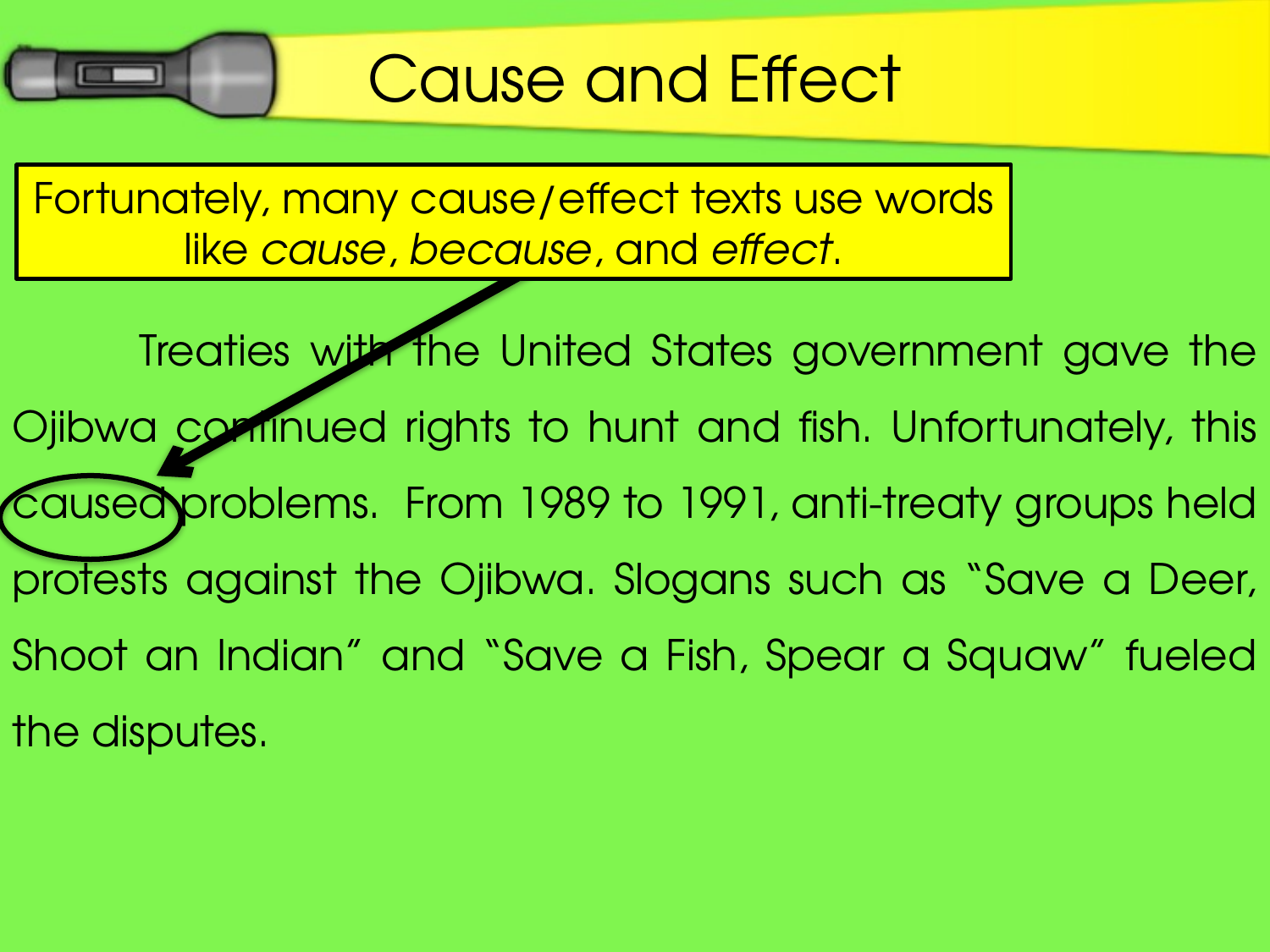

Cause and Effect

	Treaties with the United States government gave the Ojibwa continued rights to hunt and fish. Unfortunately, this caused problems.  From 1989 to 1991, anti-treaty groups held protests against the Ojibwa. Slogans such as “Save a Deer, Shoot an Indian” and “Save a Fish, Spear a Squaw” fueled the disputes.
Fortunately, many cause/effect texts use words like cause, because, and effect.